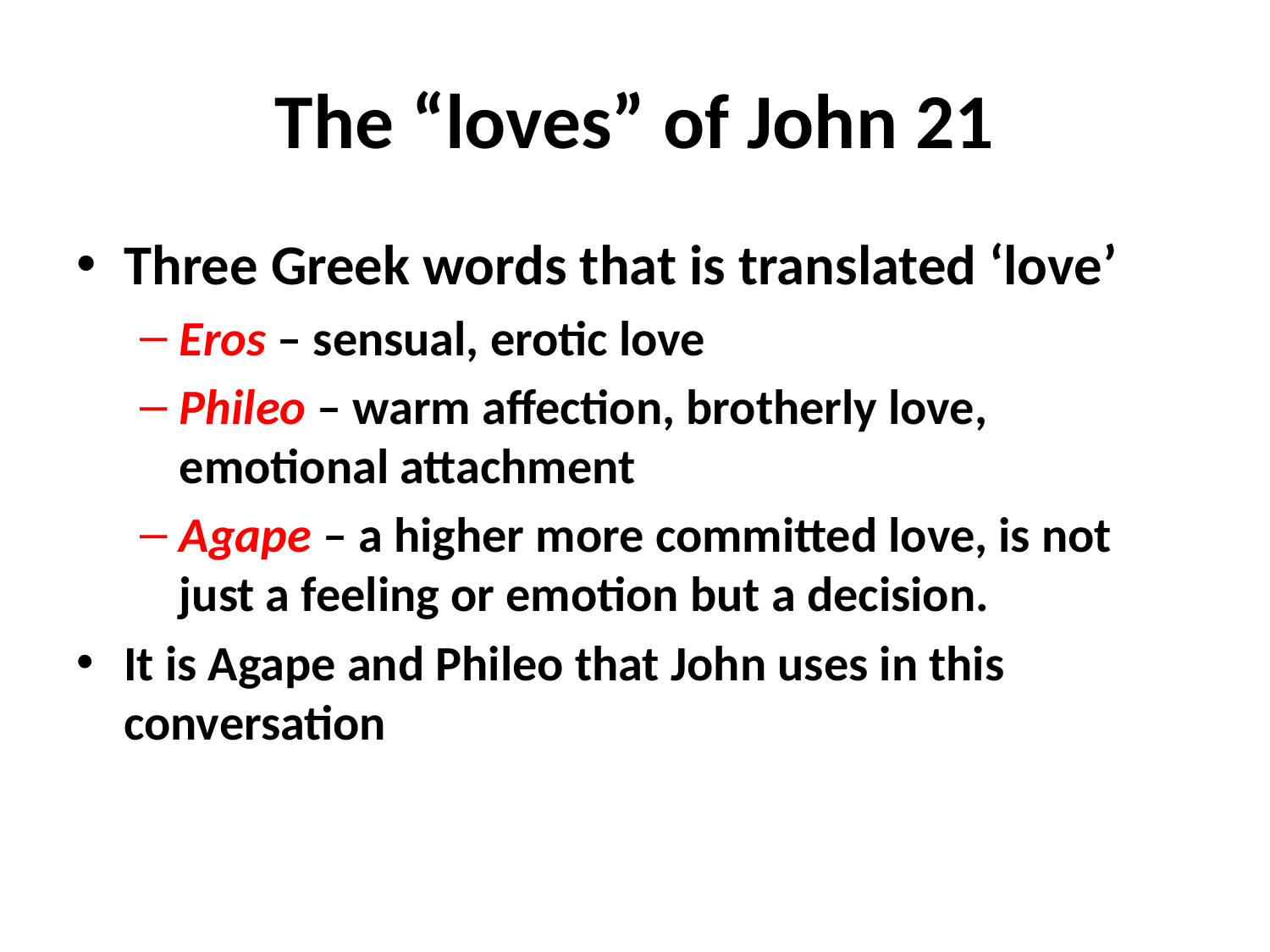

# The “loves” of John 21
Three Greek words that is translated ‘love’
Eros – sensual, erotic love
Phileo – warm affection, brotherly love, emotional attachment
Agape – a higher more committed love, is not just a feeling or emotion but a decision.
It is Agape and Phileo that John uses in this conversation